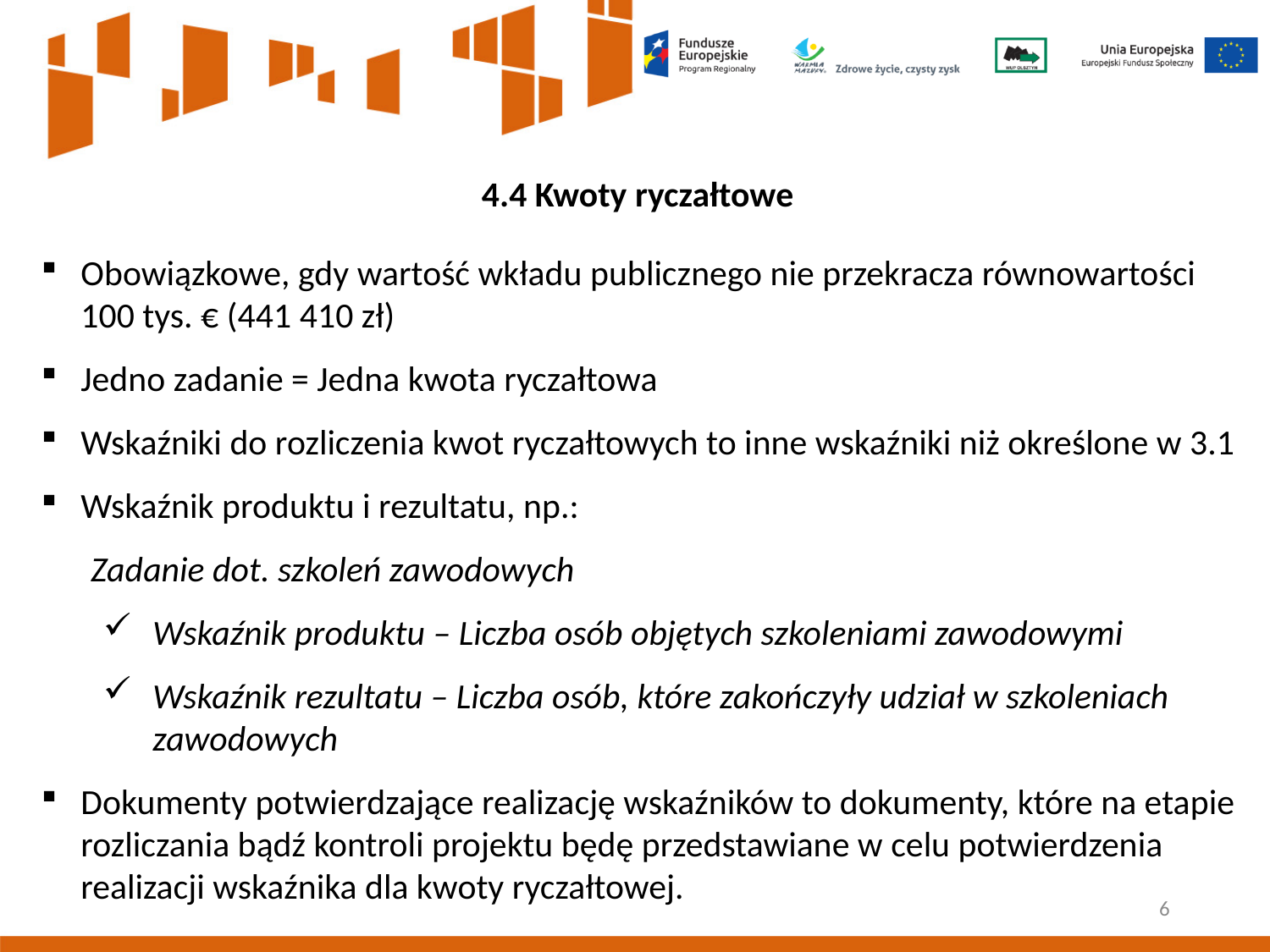

4.4 Kwoty ryczałtowe
Obowiązkowe, gdy wartość wkładu publicznego nie przekracza równowartości
100 tys. € (441 410 zł)
Jedno zadanie = Jedna kwota ryczałtowa
Wskaźniki do rozliczenia kwot ryczałtowych to inne wskaźniki niż określone w 3.1
Wskaźnik produktu i rezultatu, np.:
Zadanie dot. szkoleń zawodowych
Wskaźnik produktu – Liczba osób objętych szkoleniami zawodowymi
Wskaźnik rezultatu – Liczba osób, które zakończyły udział w szkoleniach zawodowych
Dokumenty potwierdzające realizację wskaźników to dokumenty, które na etapie rozliczania bądź kontroli projektu będę przedstawiane w celu potwierdzenia realizacji wskaźnika dla kwoty ryczałtowej.
6